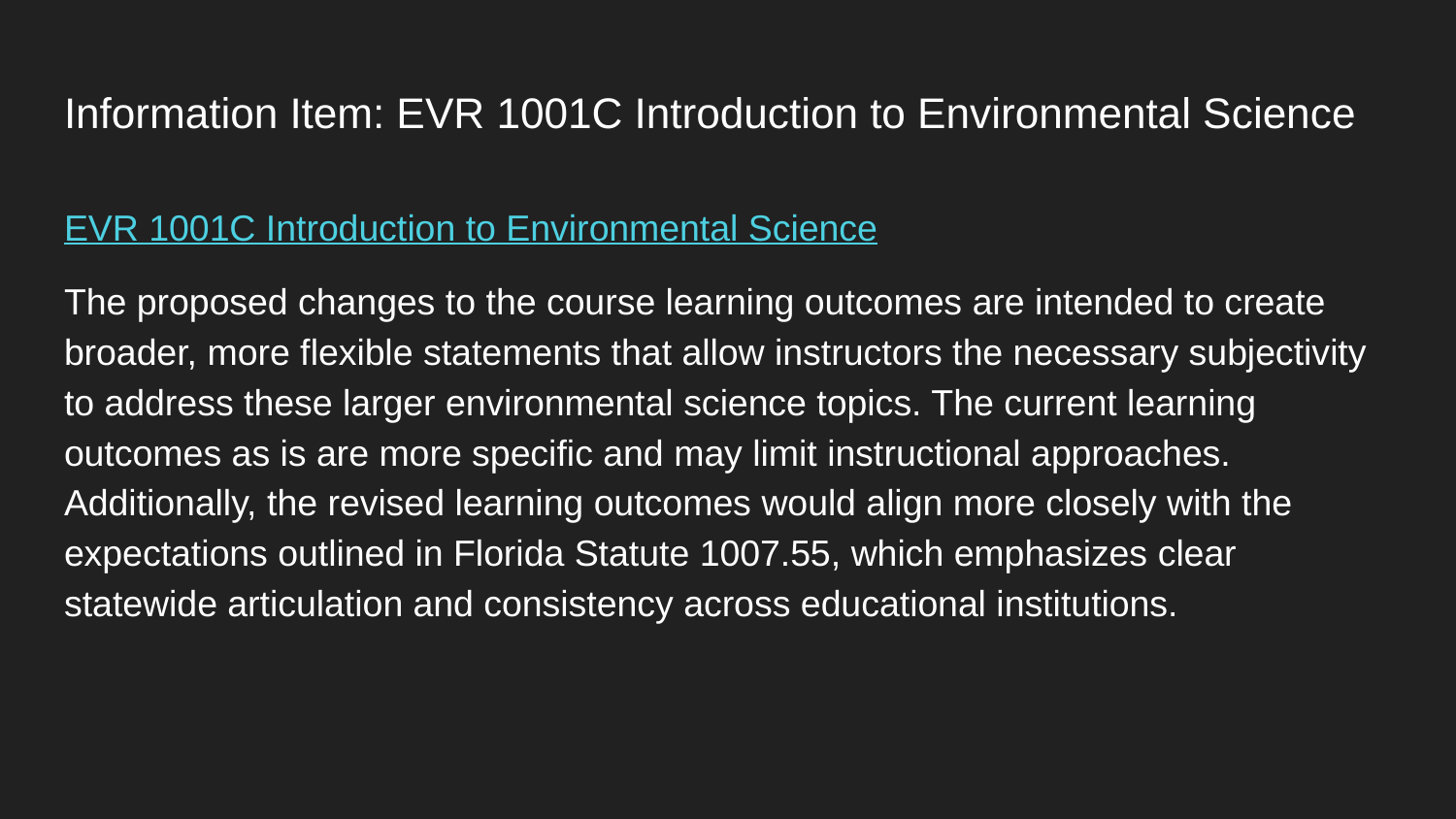

# Information Item: EVR 1001C Introduction to Environmental Science
EVR 1001C Introduction to Environmental Science
The proposed changes to the course learning outcomes are intended to create broader, more flexible statements that allow instructors the necessary subjectivity to address these larger environmental science topics. The current learning outcomes as is are more specific and may limit instructional approaches. Additionally, the revised learning outcomes would align more closely with the expectations outlined in Florida Statute 1007.55, which emphasizes clear statewide articulation and consistency across educational institutions.